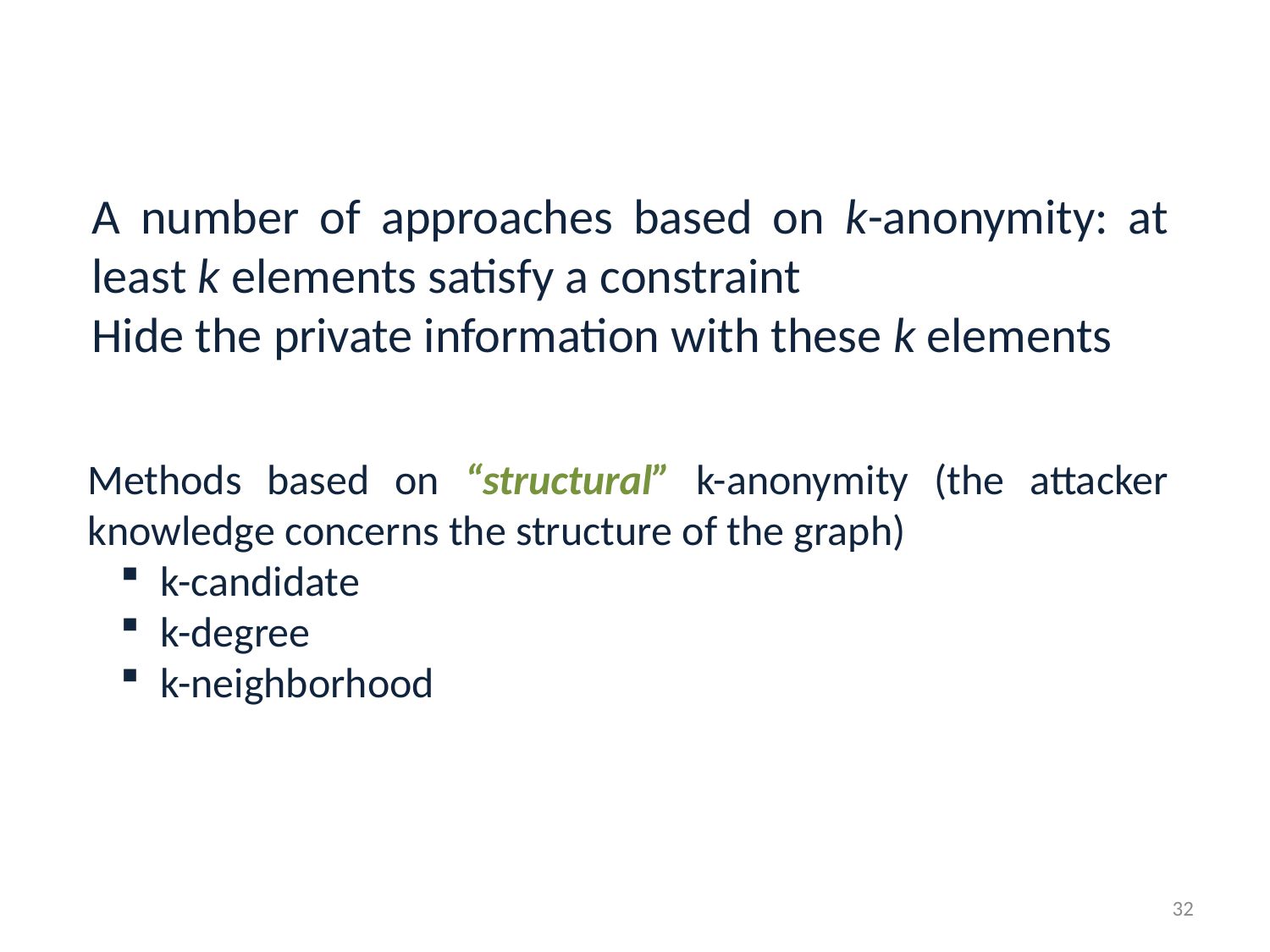

A number of approaches based on k-anonymity: at least k elements satisfy a constraint
Hide the private information with these k elements
Methods based on “structural” k-anonymity (the attacker knowledge concerns the structure of the graph)
 k-candidate
 k-degree
 k-neighborhood
32